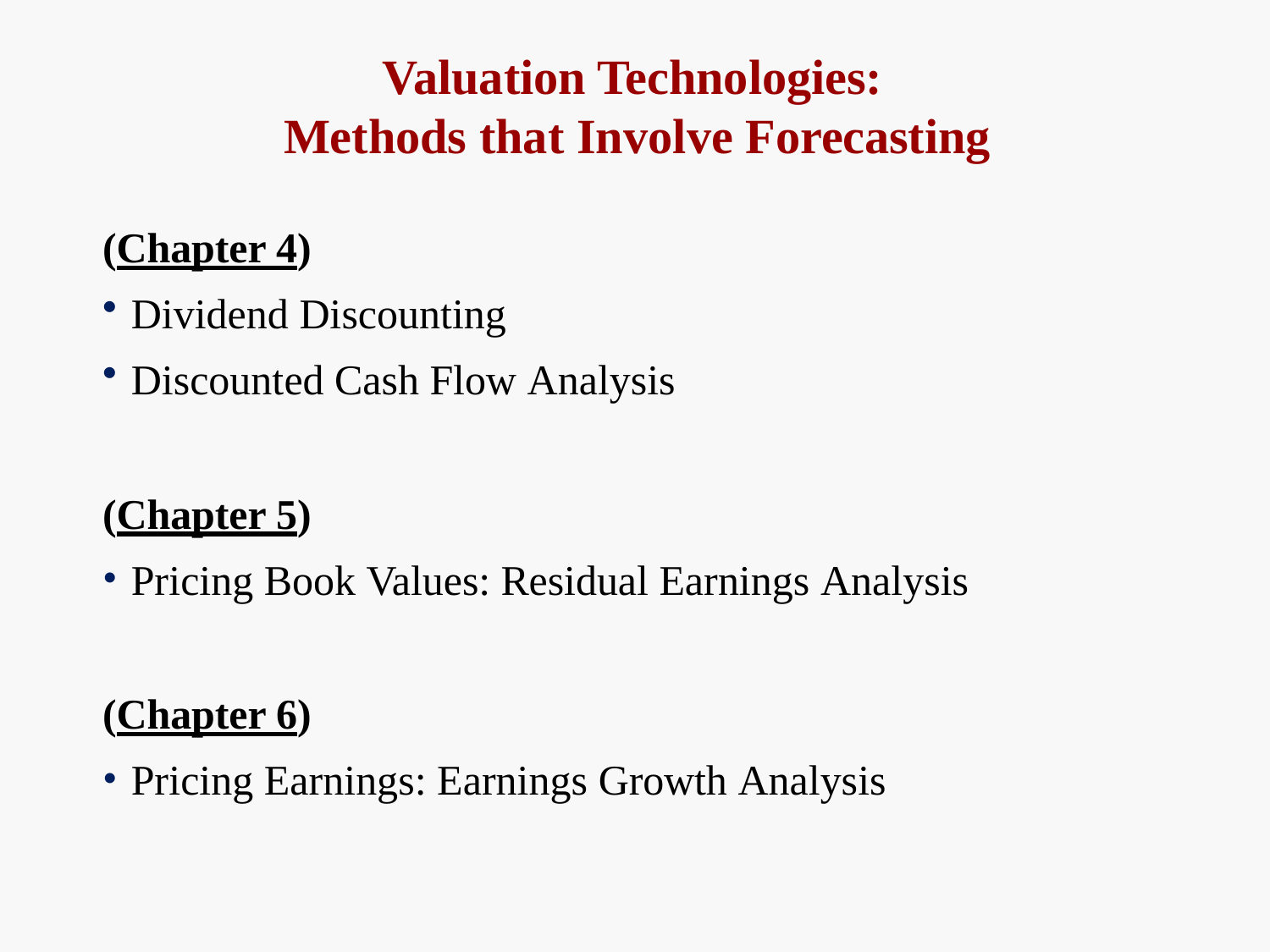

# Valuation Technologies:  Methods that Involve Forecasting
(Chapter 4)
Dividend Discounting
Discounted Cash Flow Analysis

(Chapter 5)
Pricing Book Values: Residual Earnings Analysis

(Chapter 6)
Pricing Earnings: Earnings Growth Analysis